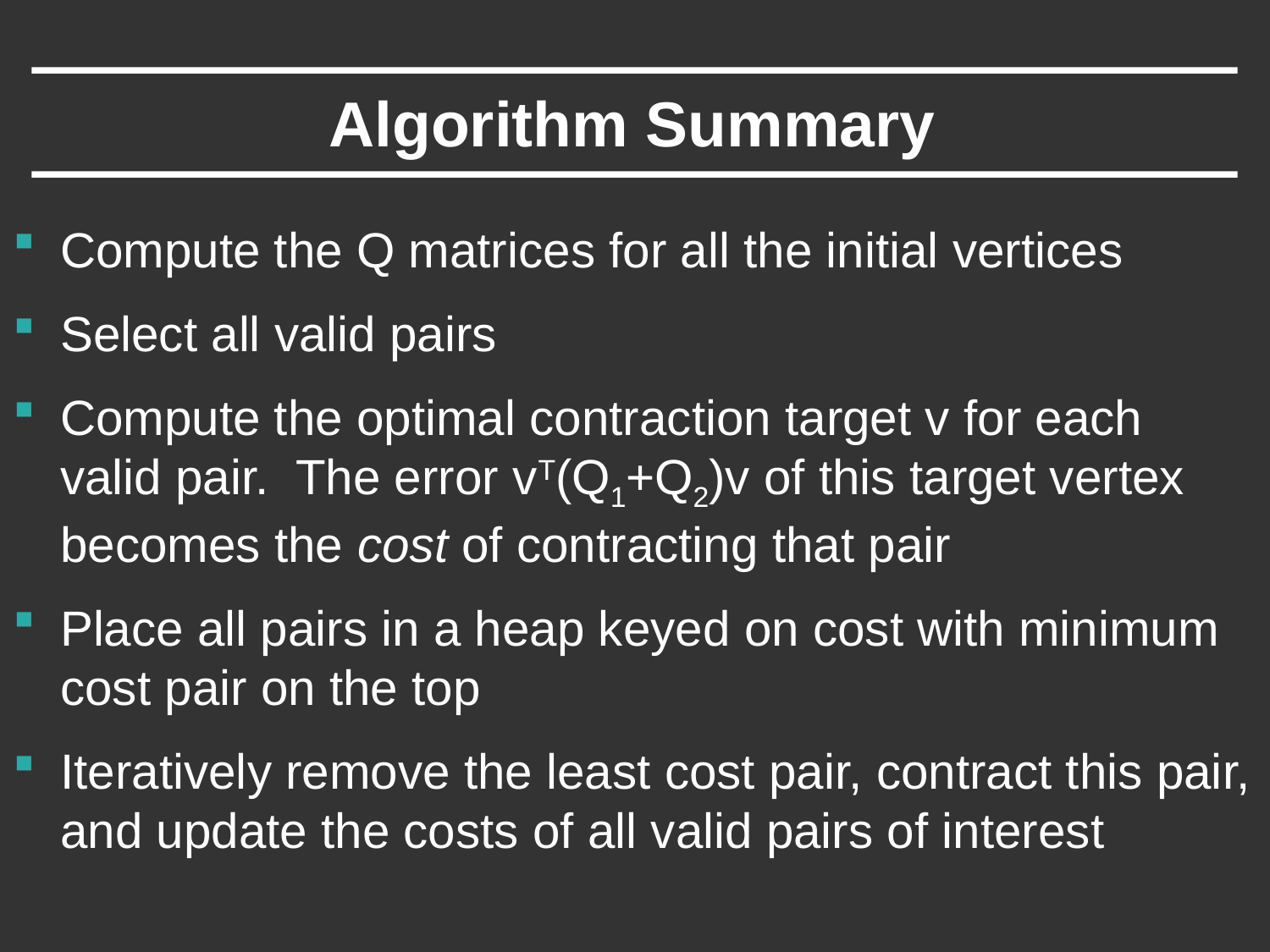

# Algorithm Summary
Compute the Q matrices for all the initial vertices
Select all valid pairs
Compute the optimal contraction target v for each valid pair.  The error vT(Q1+Q2)v of this target vertex becomes the cost of contracting that pair
Place all pairs in a heap keyed on cost with minimum cost pair on the top
Iteratively remove the least cost pair, contract this pair, and update the costs of all valid pairs of interest